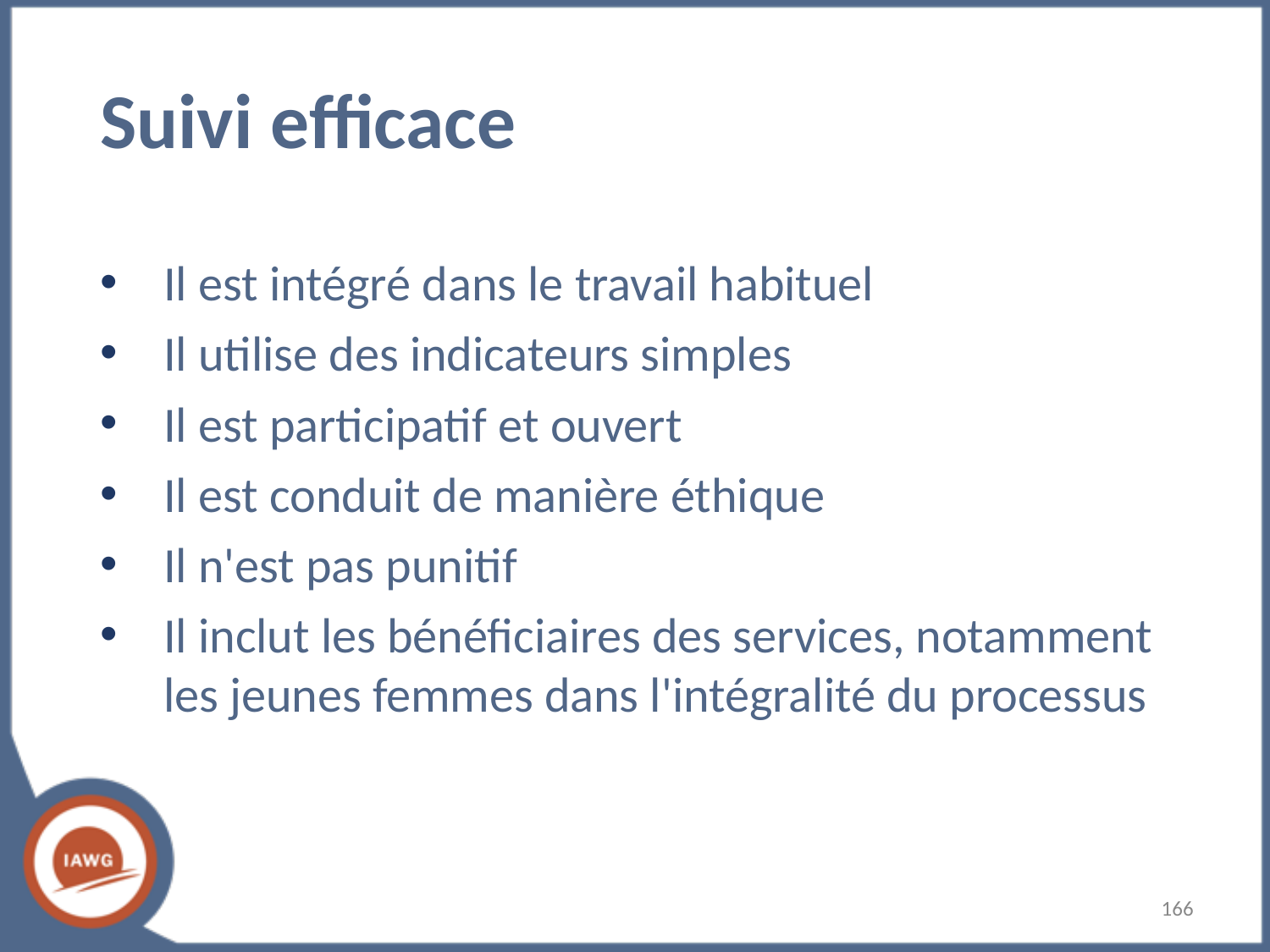

# Suivi efficace
Il est intégré dans le travail habituel
Il utilise des indicateurs simples
Il est participatif et ouvert
Il est conduit de manière éthique
Il n'est pas punitif
Il inclut les bénéficiaires des services, notamment les jeunes femmes dans l'intégralité du processus
166